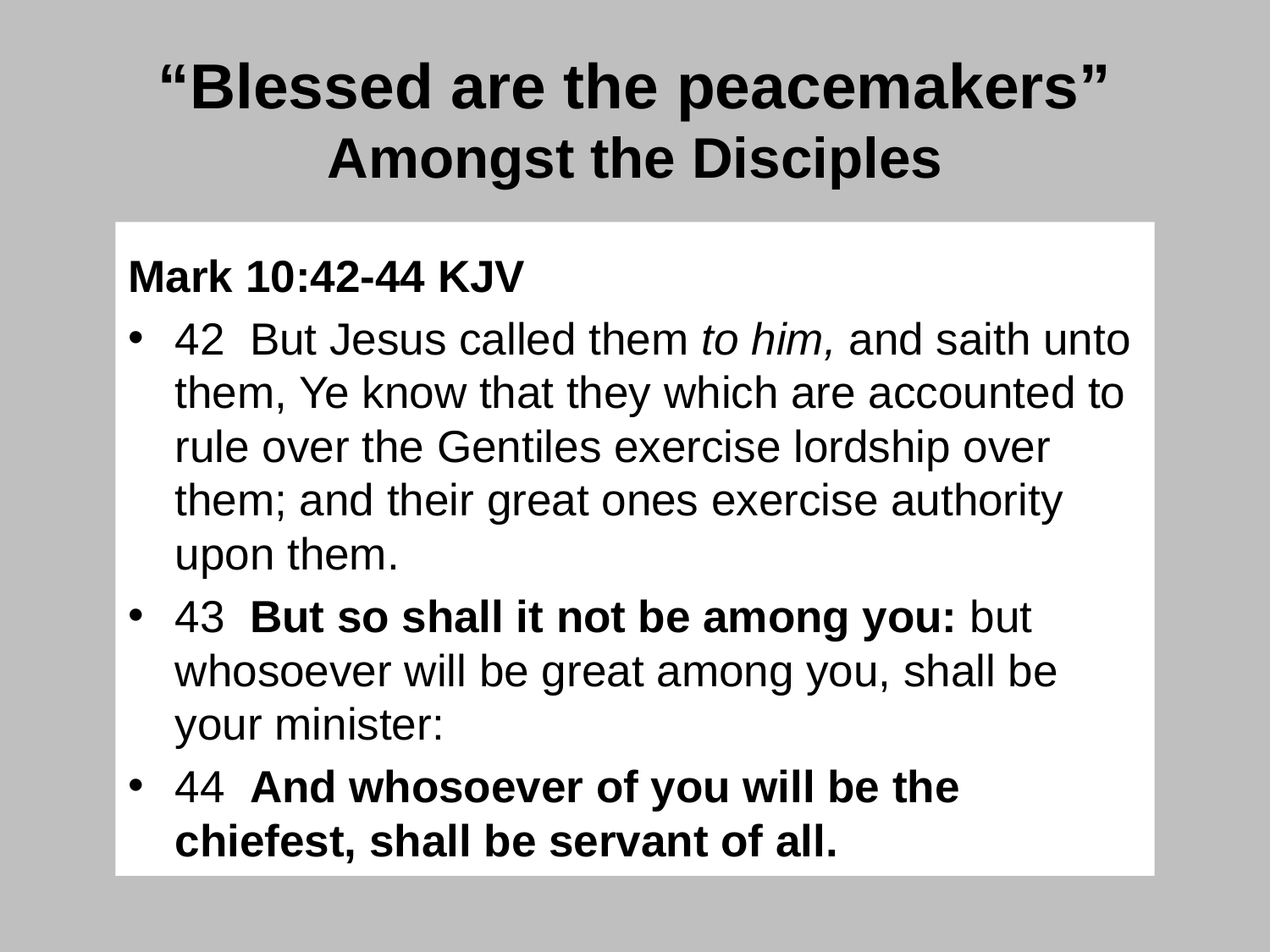

# “Blessed are the peacemakers” Amongst the Disciples

Mark 10:42-44 KJV
42  But Jesus called them to him, and saith unto them, Ye know that they which are accounted to rule over the Gentiles exercise lordship over them; and their great ones exercise authority upon them.
43  But so shall it not be among you: but whosoever will be great among you, shall be your minister:
44  And whosoever of you will be the chiefest, shall be servant of all.